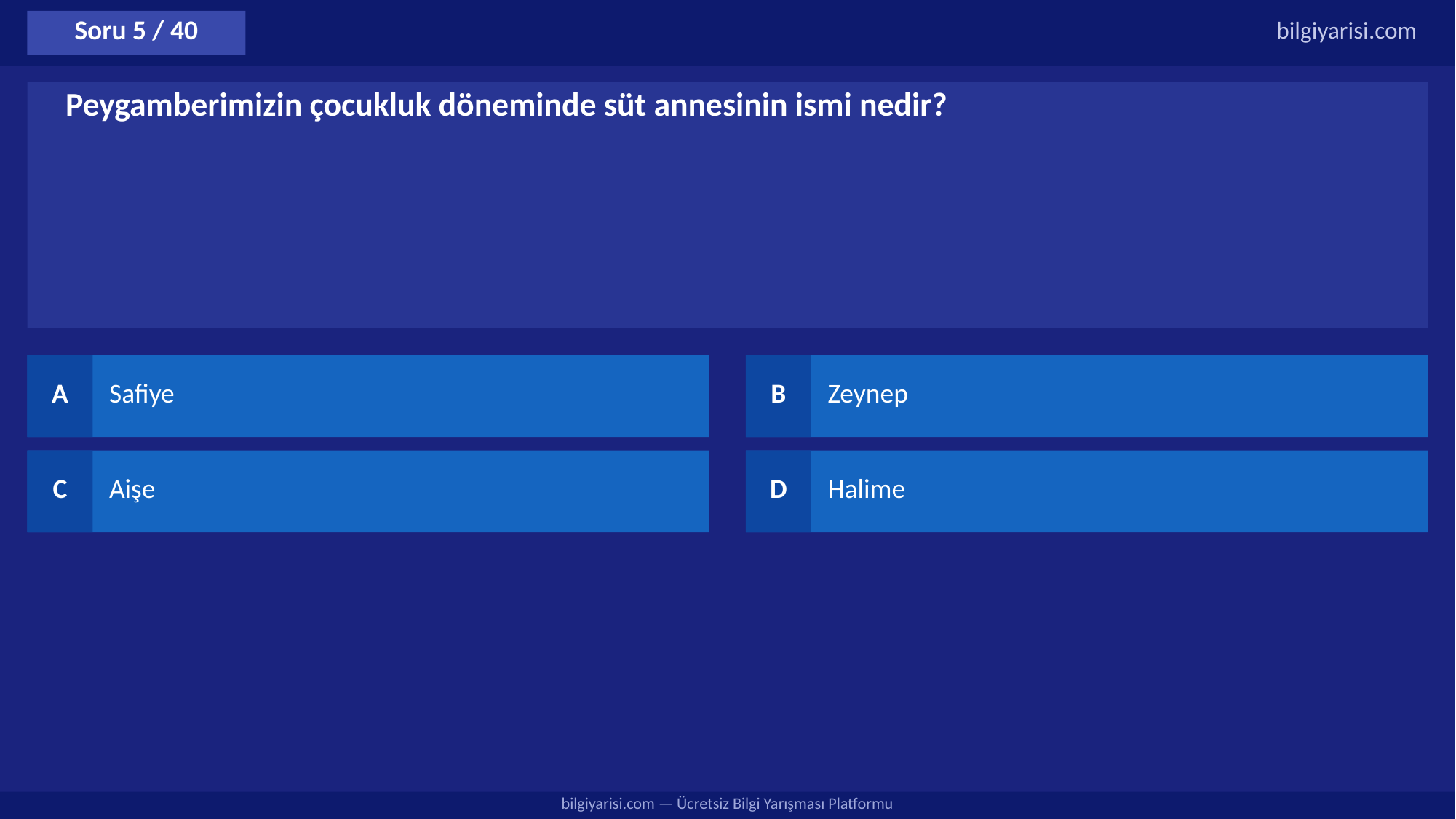

Soru 5 / 40
bilgiyarisi.com

Peygamberimizin çocukluk döneminde süt annesinin ismi nedir?

A
Safiye

B
Zeynep

C
Aişe

D
Halime
bilgiyarisi.com — Ücretsiz Bilgi Yarışması Platformu